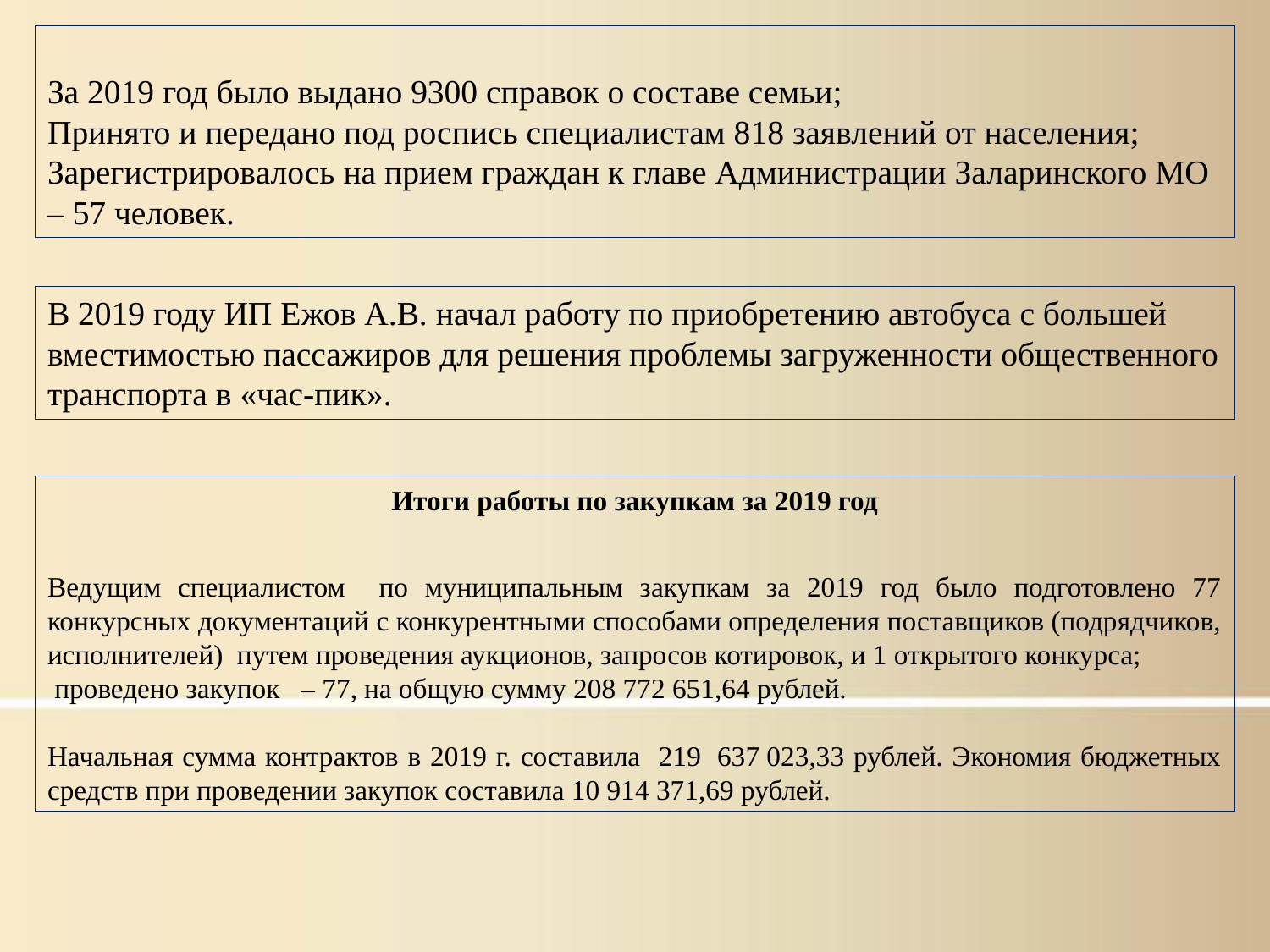

За 2019 год было выдано 9300 справок о составе семьи;
Принято и передано под роспись специалистам 818 заявлений от населения;
Зарегистрировалось на прием граждан к главе Администрации Заларинского МО – 57 человек.
В 2019 году ИП Ежов А.В. начал работу по приобретению автобуса с большей вместимостью пассажиров для решения проблемы загруженности общественного транспорта в «час-пик».
Итоги работы по закупкам за 2019 год

Ведущим специалистом  по муниципальным закупкам за 2019 год было подготовлено 77 конкурсных документаций с конкурентными способами определения поставщиков (подрядчиков, исполнителей)  путем проведения аукционов, запросов котировок, и 1 открытого конкурса;
 проведено закупок   – 77, на общую сумму 208 772 651,64 рублей.

Начальная сумма контрактов в 2019 г. составила  219  637 023,33 рублей. Экономия бюджетных средств при проведении закупок составила 10 914 371,69 рублей.